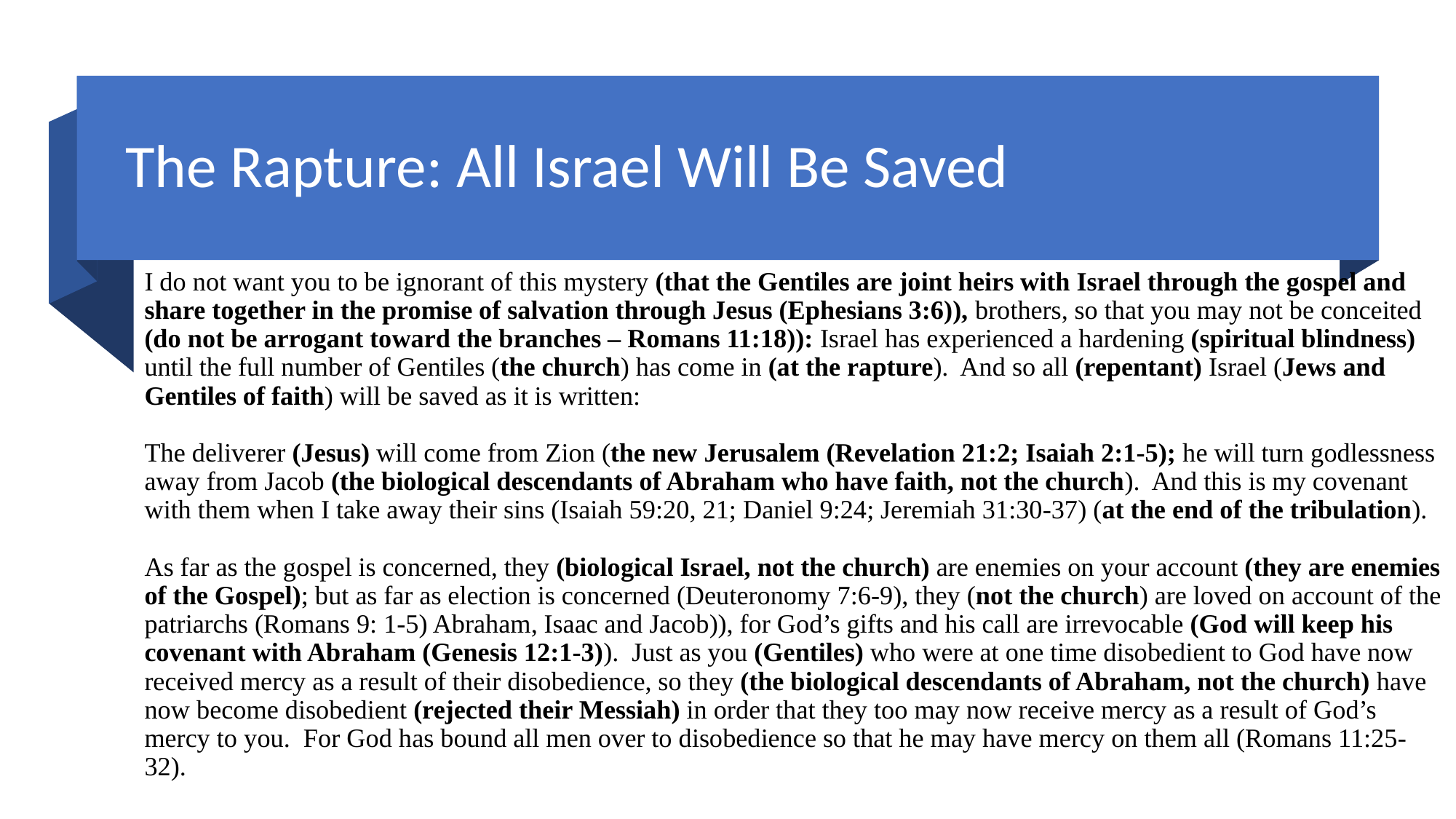

# The Rapture: All Israel Will Be Saved

I do not want you to be ignorant of this mystery (that the Gentiles are joint heirs with Israel through the gospel and share together in the promise of salvation through Jesus (Ephesians 3:6)), brothers, so that you may not be conceited (do not be arrogant toward the branches – Romans 11:18)): Israel has experienced a hardening (spiritual blindness) until the full number of Gentiles (the church) has come in (at the rapture).  And so all (repentant) Israel (Jews and Gentiles of faith) will be saved as it is written:

The deliverer (Jesus) will come from Zion (the new Jerusalem (Revelation 21:2; Isaiah 2:1-5); he will turn godlessness away from Jacob (the biological descendants of Abraham who have faith, not the church).  And this is my covenant with them when I take away their sins (Isaiah 59:20, 21; Daniel 9:24; Jeremiah 31:30-37) (at the end of the tribulation).

As far as the gospel is concerned, they (biological Israel, not the church) are enemies on your account (they are enemies of the Gospel); but as far as election is concerned (Deuteronomy 7:6-9), they (not the church) are loved on account of the patriarchs (Romans 9: 1-5) Abraham, Isaac and Jacob)), for God’s gifts and his call are irrevocable (God will keep his covenant with Abraham (Genesis 12:1-3)).  Just as you (Gentiles) who were at one time disobedient to God have now received mercy as a result of their disobedience, so they (the biological descendants of Abraham, not the church) have now become disobedient (rejected their Messiah) in order that they too may now receive mercy as a result of God’s mercy to you.  For God has bound all men over to disobedience so that he may have mercy on them all (Romans 11:25-32).